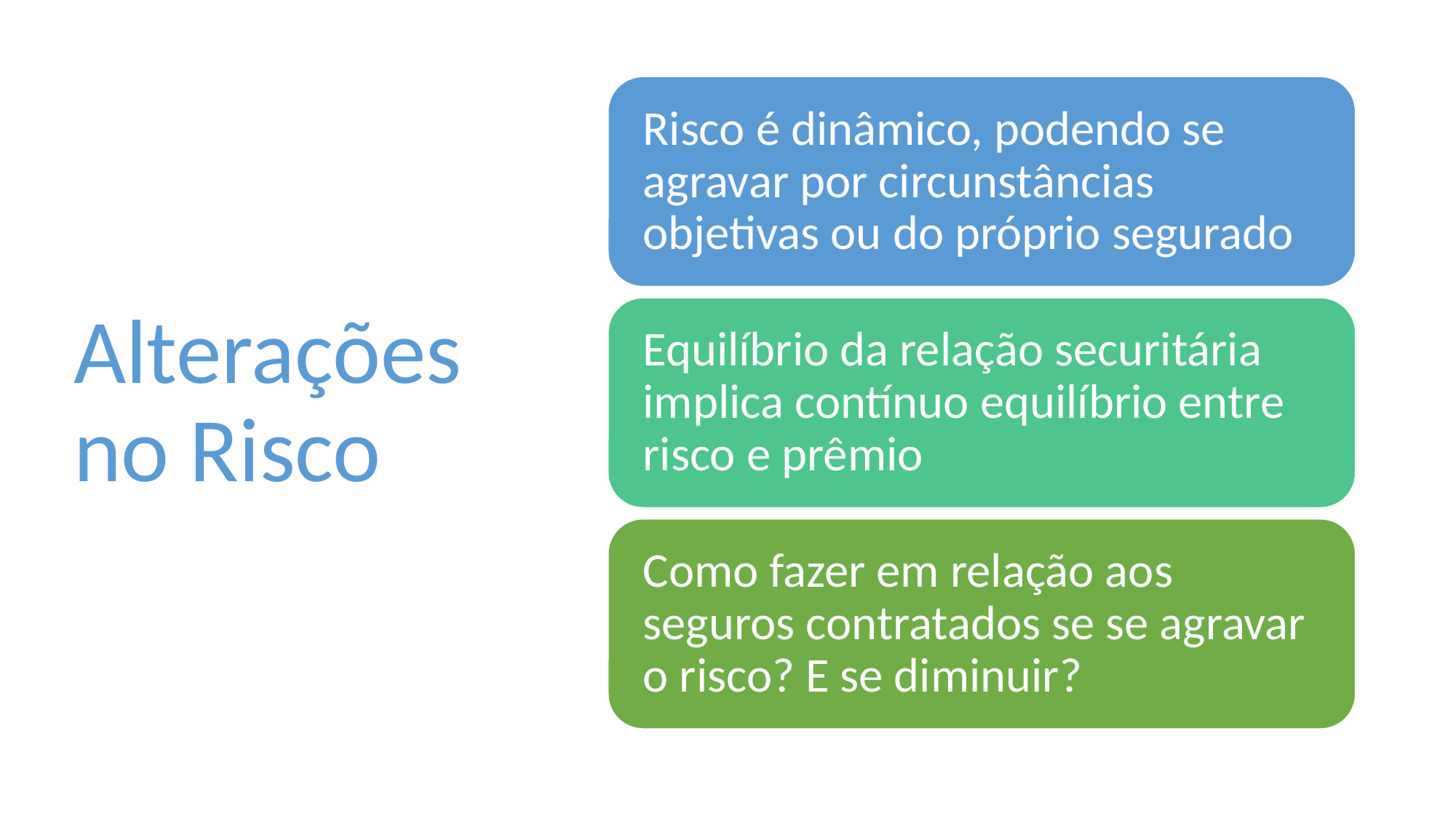

# Alterações no Risco
Risco é dinâmico, podendo se agravar por circunstâncias objetivas ou do próprio segurado
Equilíbrio da relação securitária implica contínuo equilíbrio entre risco e prêmio
Como fazer em relação aos seguros contratados se se agravar o risco? E se diminuir?